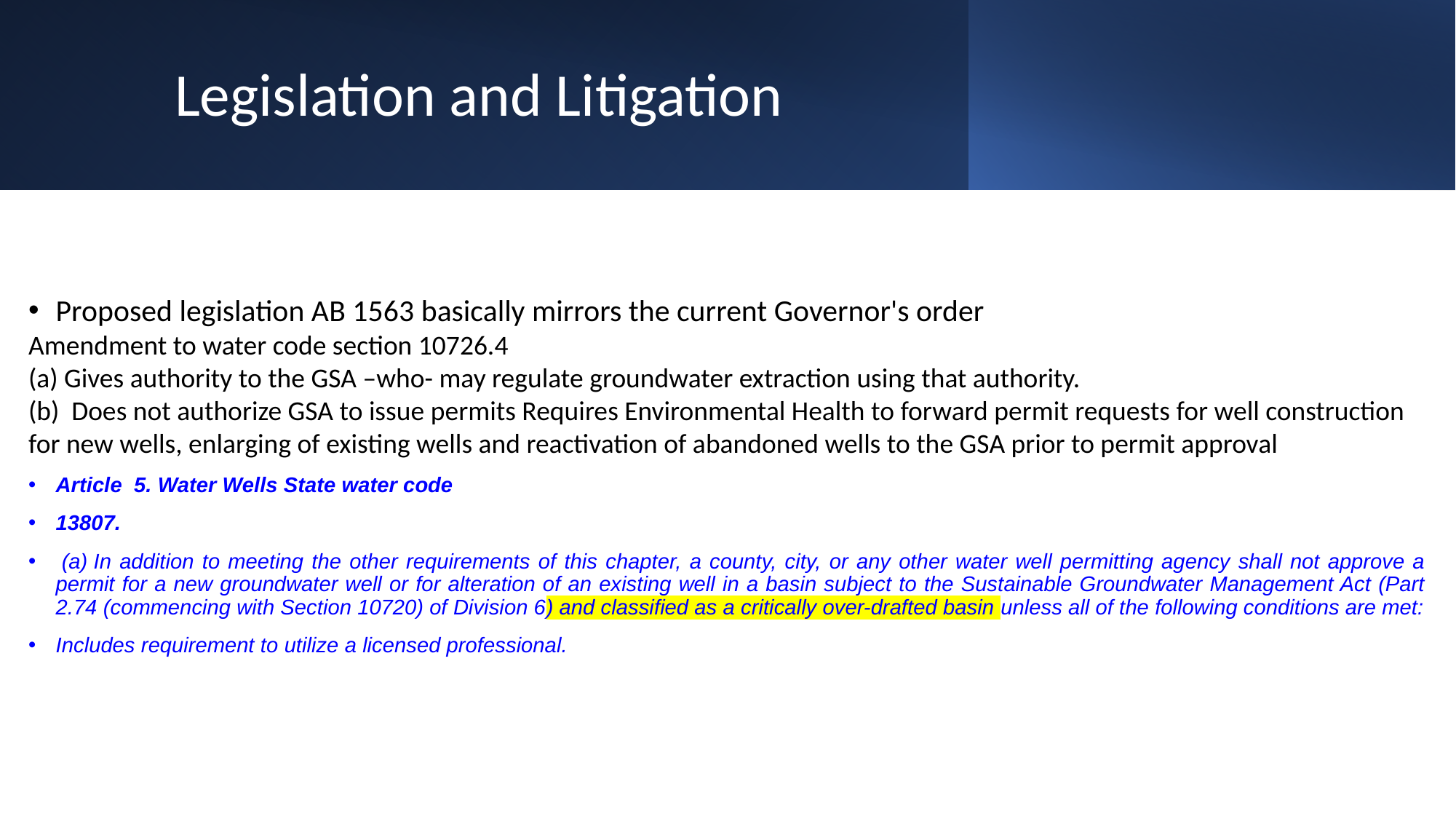

# Legislation and Litigation
Proposed legislation AB 1563 basically mirrors the current Governor's order
Amendment to water code section 10726.4
(a) Gives authority to the GSA –who- may regulate groundwater extraction using that authority.
(b)  Does not authorize GSA to issue permits Requires Environmental Health to forward permit requests for well construction for new wells, enlarging of existing wells and reactivation of abandoned wells to the GSA prior to permit approval
Article  5. Water Wells State water code
13807.
 (a) In addition to meeting the other requirements of this chapter, a county, city, or any other water well permitting agency shall not approve a permit for a new groundwater well or for alteration of an existing well in a basin subject to the Sustainable Groundwater Management Act (Part 2.74 (commencing with Section 10720) of Division 6) and classified as a critically over-drafted basin unless all of the following conditions are met:
Includes requirement to utilize a licensed professional.